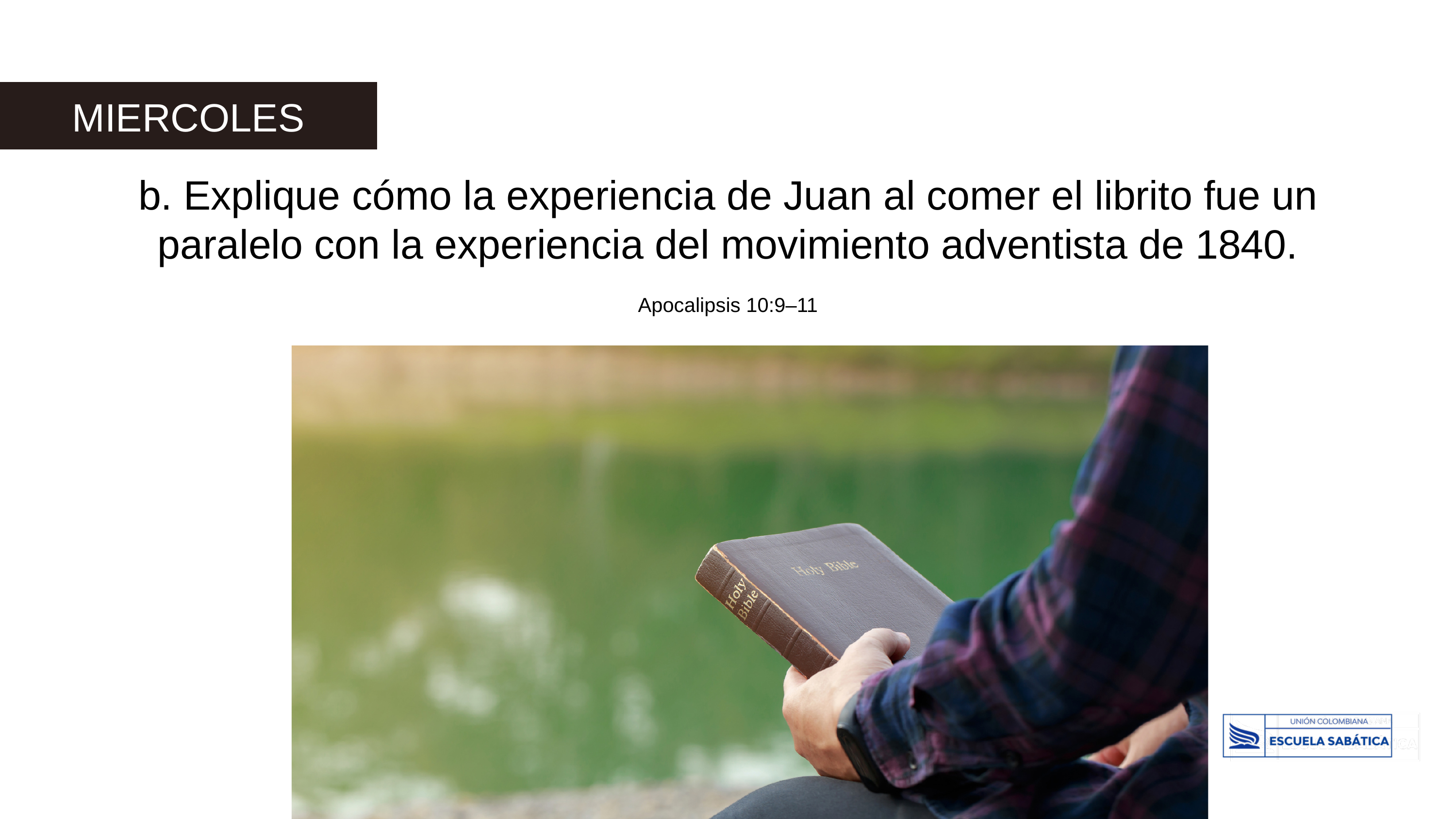

MIERCOLES
b. Explique cómo la experiencia de Juan al comer el librito fue un paralelo con la experiencia del movimiento adventista de 1840. Apocalipsis 10:9–11